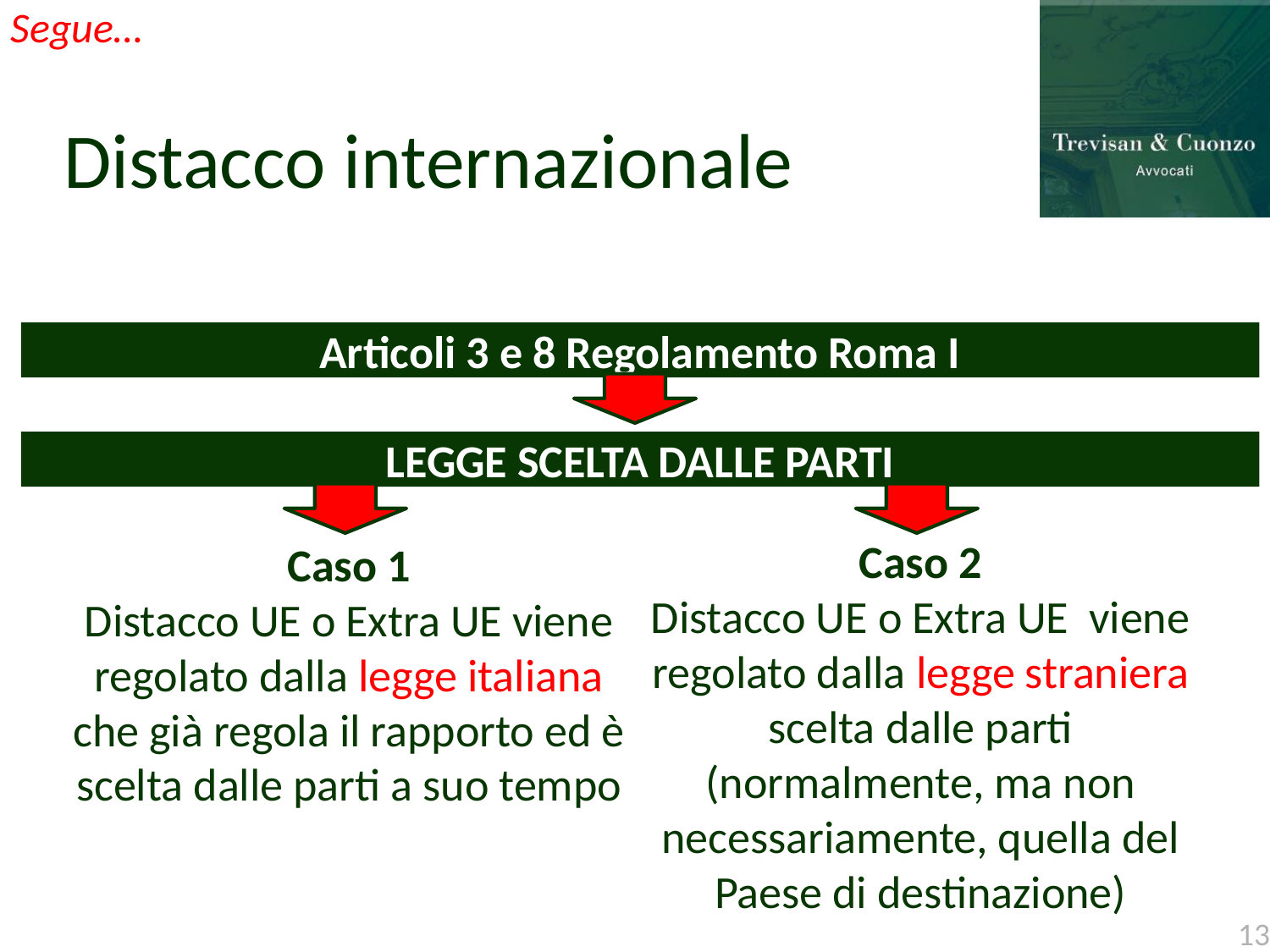

Segue…
# Distacco internazionale
Articoli 3 e 8 Regolamento Roma I

LEGGE SCELTA DALLE PARTI

Caso 2
Distacco UE o Extra UE  viene regolato dalla legge straniera scelta dalle parti (normalmente, ma non necessariamente, quella del Paese di destinazione)
Caso 1
Distacco UE o Extra UE viene
regolato dalla legge italiana che già regola il rapporto ed è scelta dalle parti a suo tempo
13